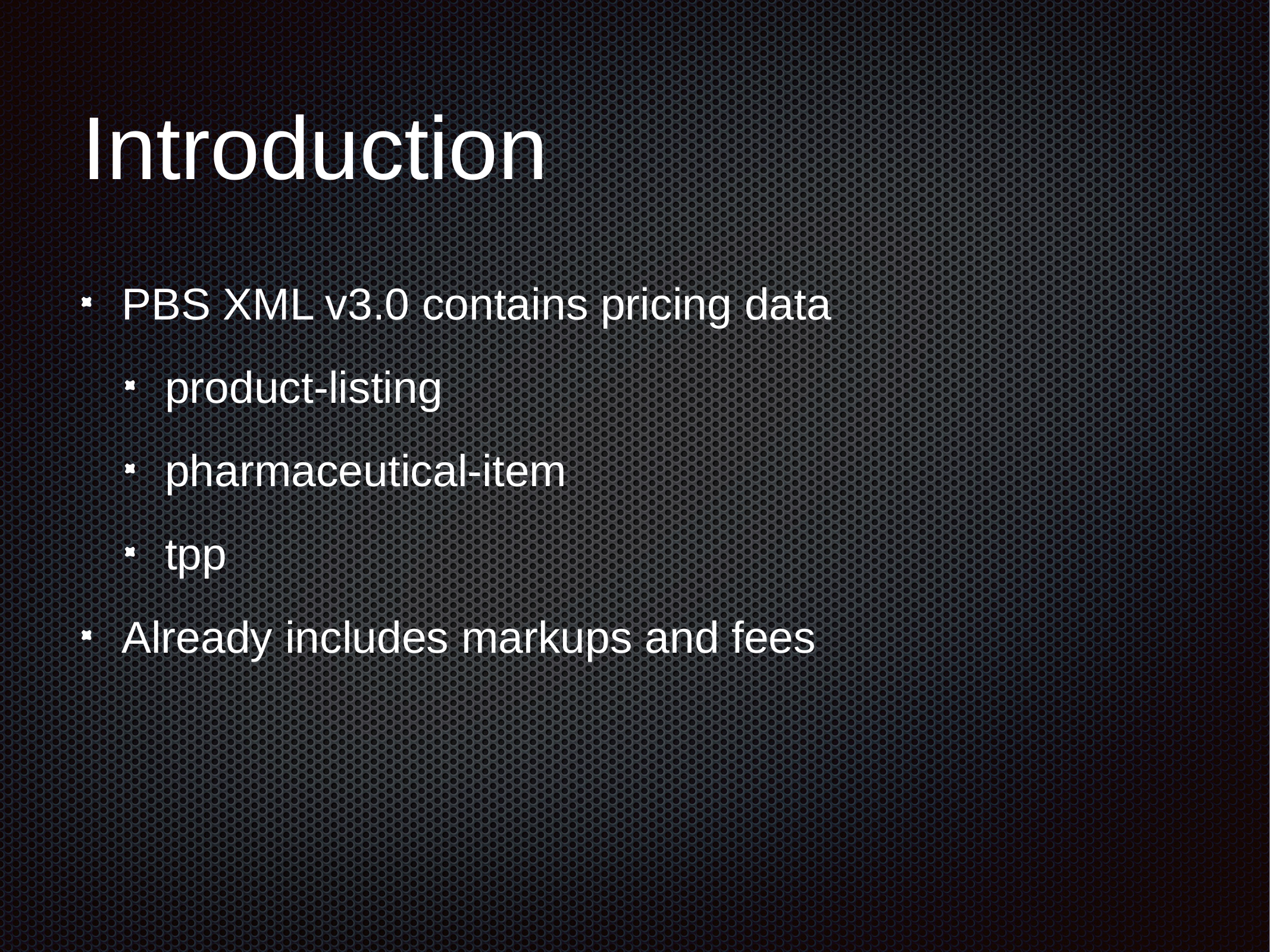

# Introduction
PBS XML v3.0 contains pricing data
product-listing
pharmaceutical-item
tpp
Already includes markups and fees